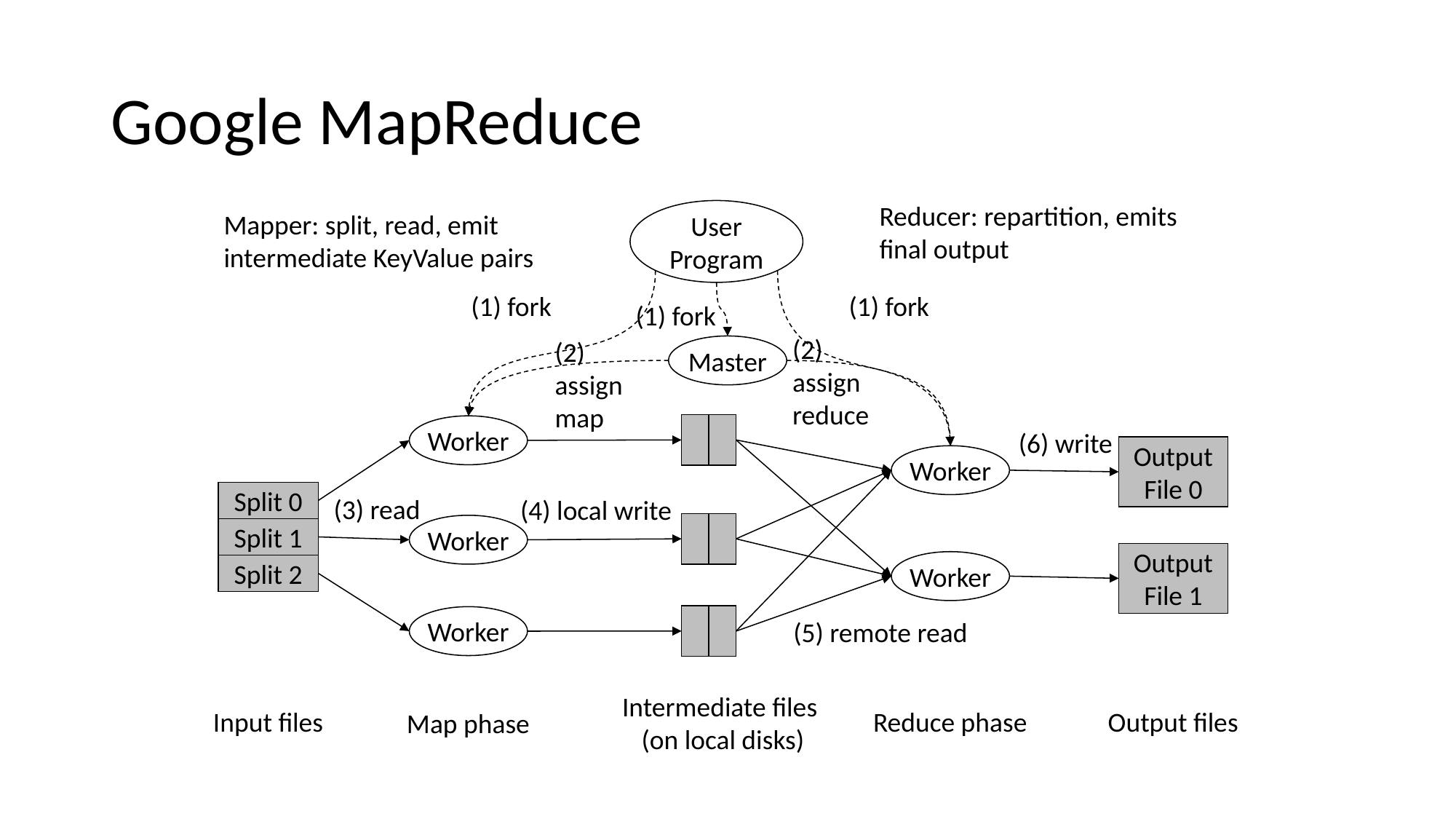

# Google MapReduce
Reducer: repartition, emits final output
User
Program
Mapper: split, read, emit intermediate KeyValue pairs
(1) fork
(1) fork
(1) fork
(2)
assign
reduce
(2)
assign
map
Master

Worker
(6) write
Output
File 0
Worker
Split 0
(3) read
(4) local write

Worker
Split 1
Output
File 1
Worker
Split 2

Worker
(5) remote read
Intermediate files
(on local disks)
Input files
Reduce phase
Output files
Map phase